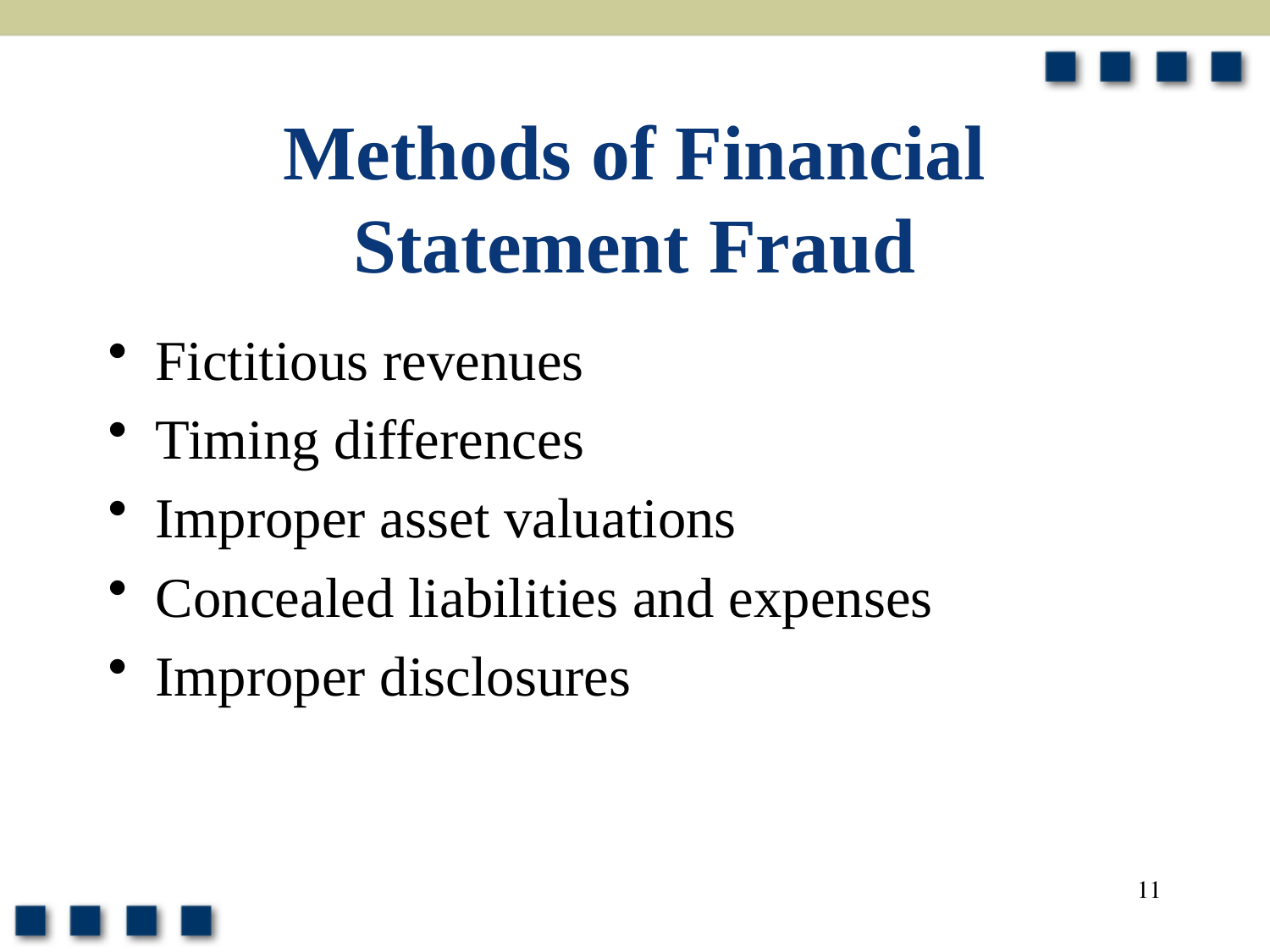

# Methods of Financial Statement Fraud
Fictitious revenues
Timing differences
Improper asset valuations
Concealed liabilities and expenses
Improper disclosures
11